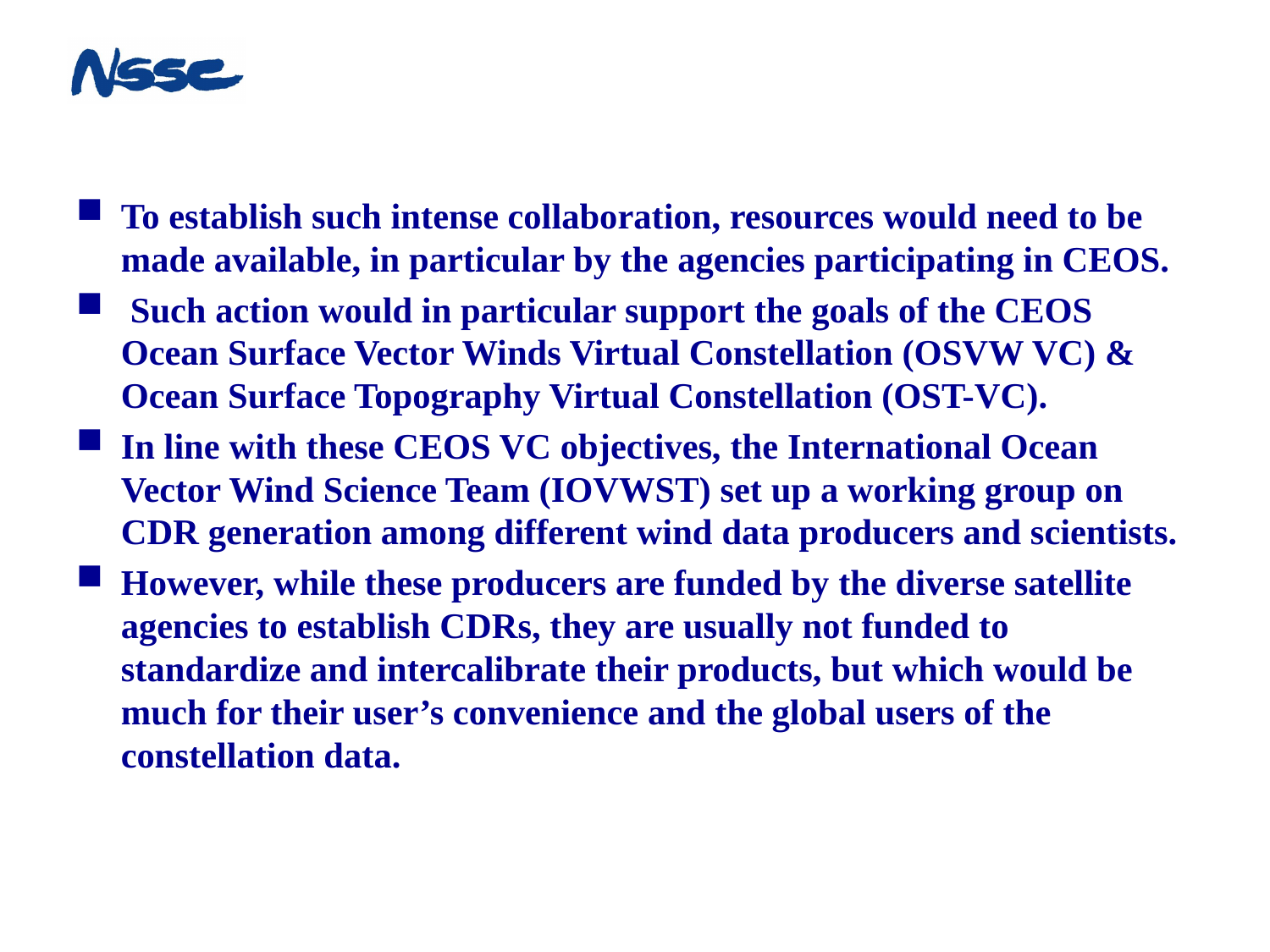

To establish such intense collaboration, resources would need to be made available, in particular by the agencies participating in CEOS.
 Such action would in particular support the goals of the CEOS Ocean Surface Vector Winds Virtual Constellation (OSVW VC) & Ocean Surface Topography Virtual Constellation (OST-VC).
In line with these CEOS VC objectives, the International Ocean Vector Wind Science Team (IOVWST) set up a working group on CDR generation among different wind data producers and scientists.
However, while these producers are funded by the diverse satellite agencies to establish CDRs, they are usually not funded to standardize and intercalibrate their products, but which would be much for their user’s convenience and the global users of the constellation data.